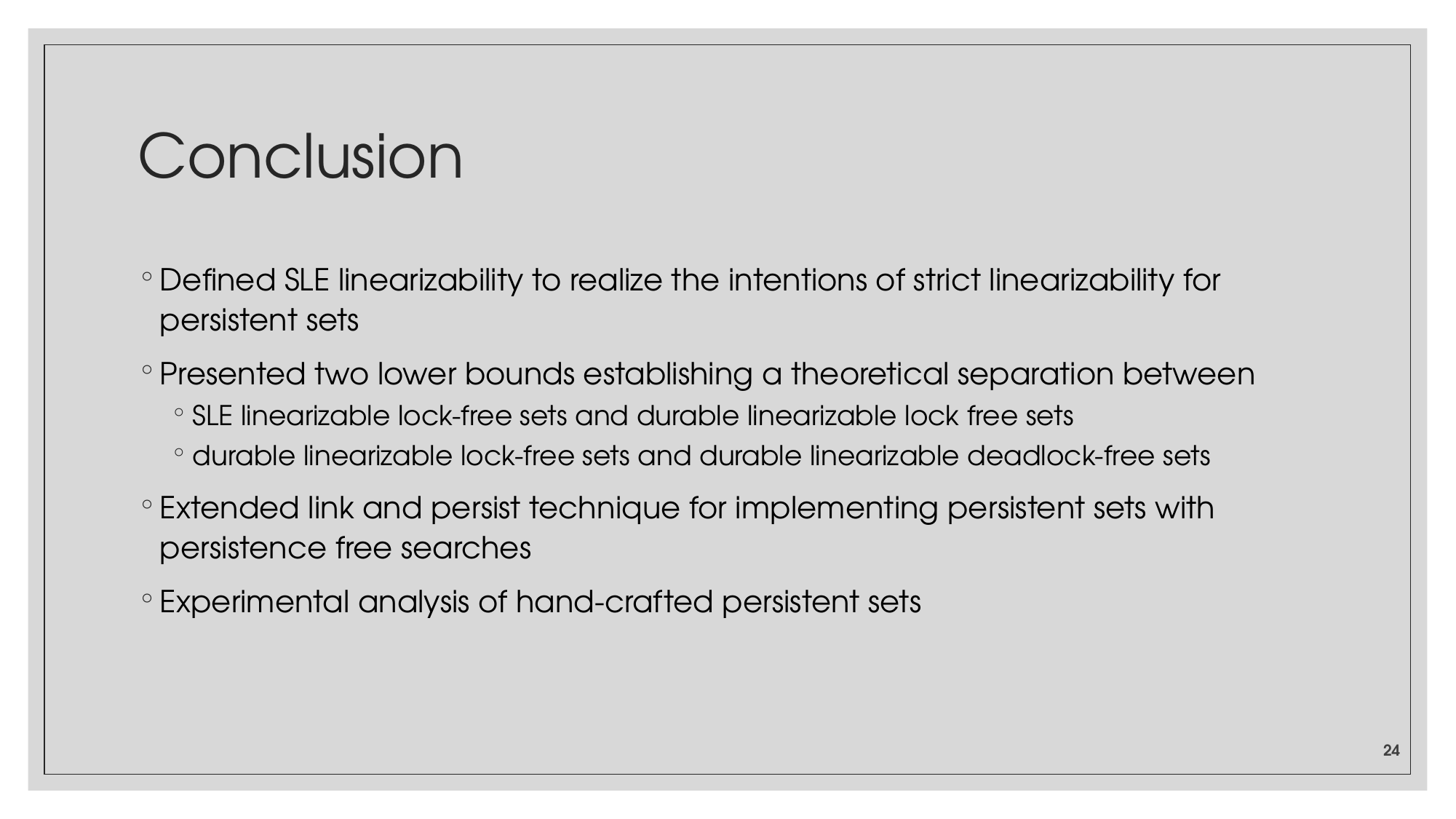

# Conclusion
Defined SLE linearizability to realize the intentions of strict linearizability for persistent sets
Presented two lower bounds establishing a theoretical separation between
SLE linearizable lock-free sets and durable linearizable lock free sets
durable linearizable lock-free sets and durable linearizable deadlock-free sets
Extended link and persist technique for implementing persistent sets with persistence free searches
Experimental analysis of hand-crafted persistent sets
24